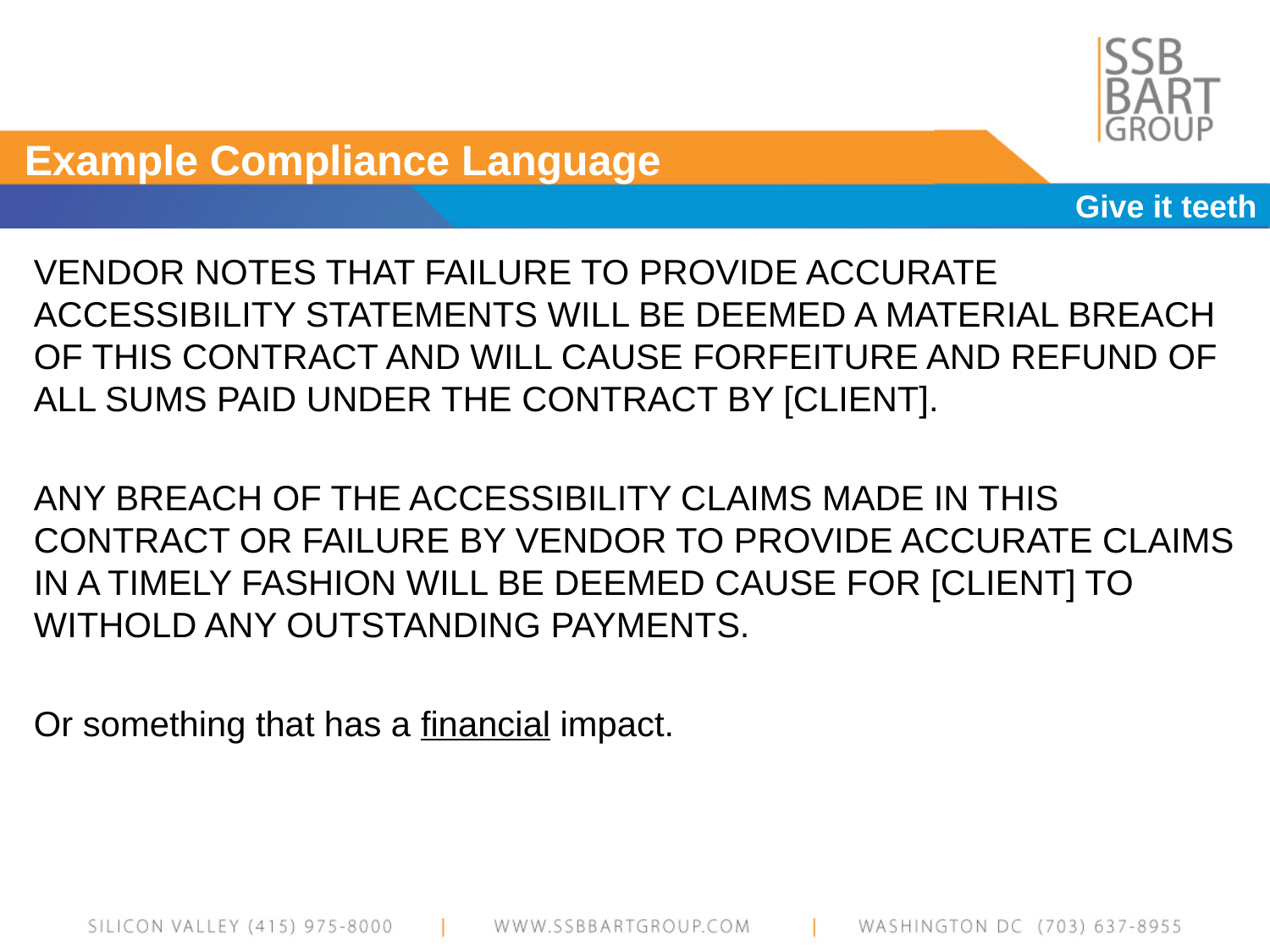

# Example Compliance Language
Give it teeth
VENDOR NOTES THAT FAILURE TO PROVIDE ACCURATE ACCESSIBILITY STATEMENTS WILL BE DEEMED A MATERIAL BREACH OF THIS CONTRACT AND WILL CAUSE FORFEITURE AND REFUND OF ALL SUMS PAID UNDER THE CONTRACT BY [CLIENT].

ANY BREACH OF THE ACCESSIBILITY CLAIMS MADE IN THIS CONTRACT OR FAILURE BY VENDOR TO PROVIDE ACCURATE CLAIMS IN A TIMELY FASHION WILL BE DEEMED CAUSE FOR [CLIENT] TO WITHOLD ANY OUTSTANDING PAYMENTS.

Or something that has a financial impact.